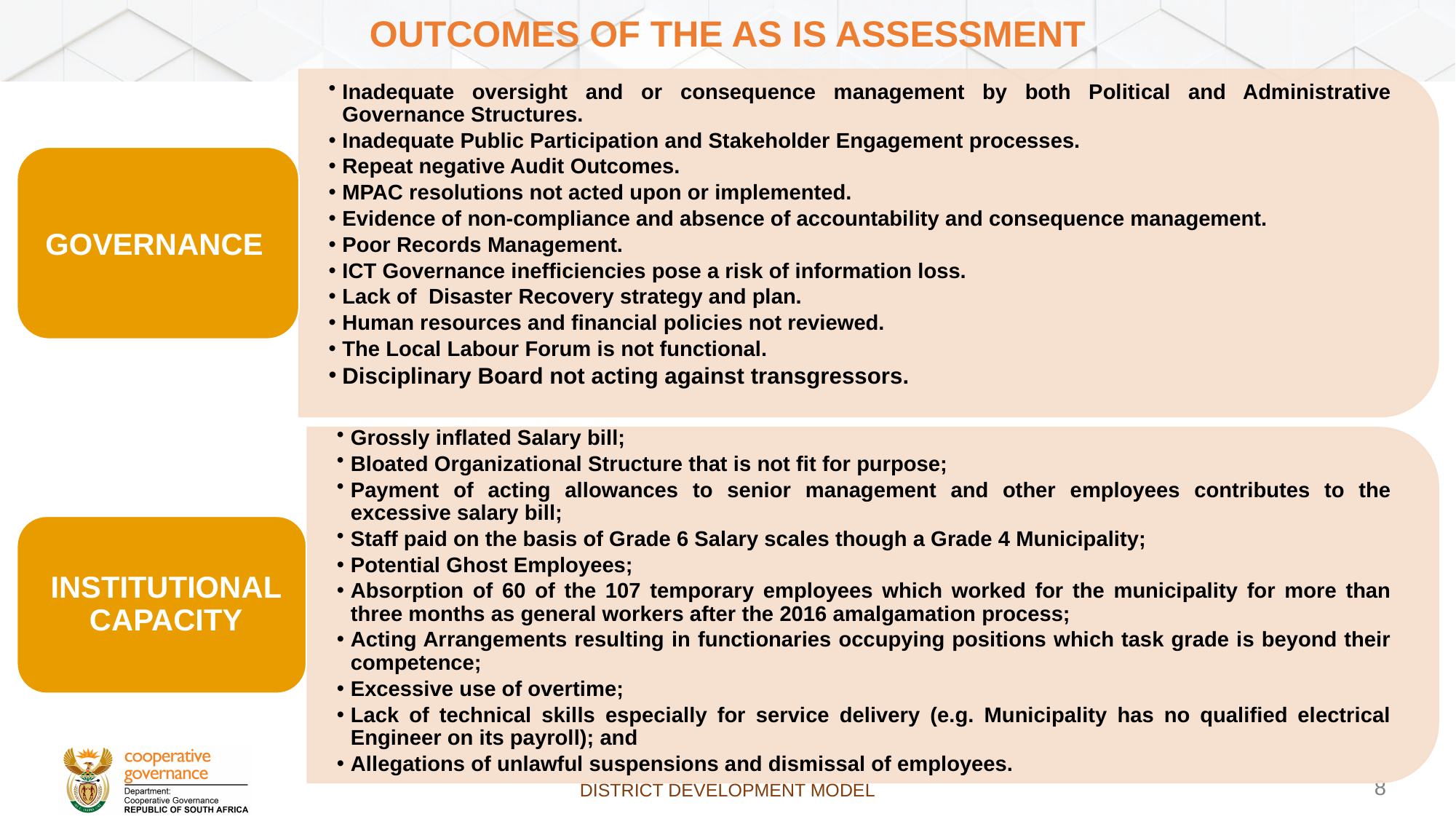

# Outcomes of the AS is assessment

Inadequate oversight and or consequence management by both Political and Administrative Governance Structures.
Inadequate Public Participation and Stakeholder Engagement processes.
Repeat negative Audit Outcomes.
MPAC resolutions not acted upon or implemented.
Evidence of non-compliance and absence of accountability and consequence management.
Poor Records Management.
ICT Governance inefficiencies pose a risk of information loss.
Lack of  Disaster Recovery strategy and plan.
Human resources and financial policies not reviewed.
The Local Labour Forum is not functional.
Disciplinary Board not acting against transgressors.

GOVERNANCE

Grossly inflated Salary bill;
Bloated Organizational Structure that is not fit for purpose;
Payment of acting allowances to senior management and other employees contributes to the excessive salary bill;
Staff paid on the basis of Grade 6 Salary scales though a Grade 4 Municipality;
Potential Ghost Employees;
Absorption of 60 of the 107 temporary employees which worked for the municipality for more than three months as general workers after the 2016 amalgamation process;
Acting Arrangements resulting in functionaries occupying positions which task grade is beyond their competence;
Excessive use of overtime;
Lack of technical skills especially for service delivery (e.g. Municipality has no qualified electrical Engineer on its payroll); and
Allegations of unlawful suspensions and dismissal of employees.

INSTITUTIONAL CAPACITY